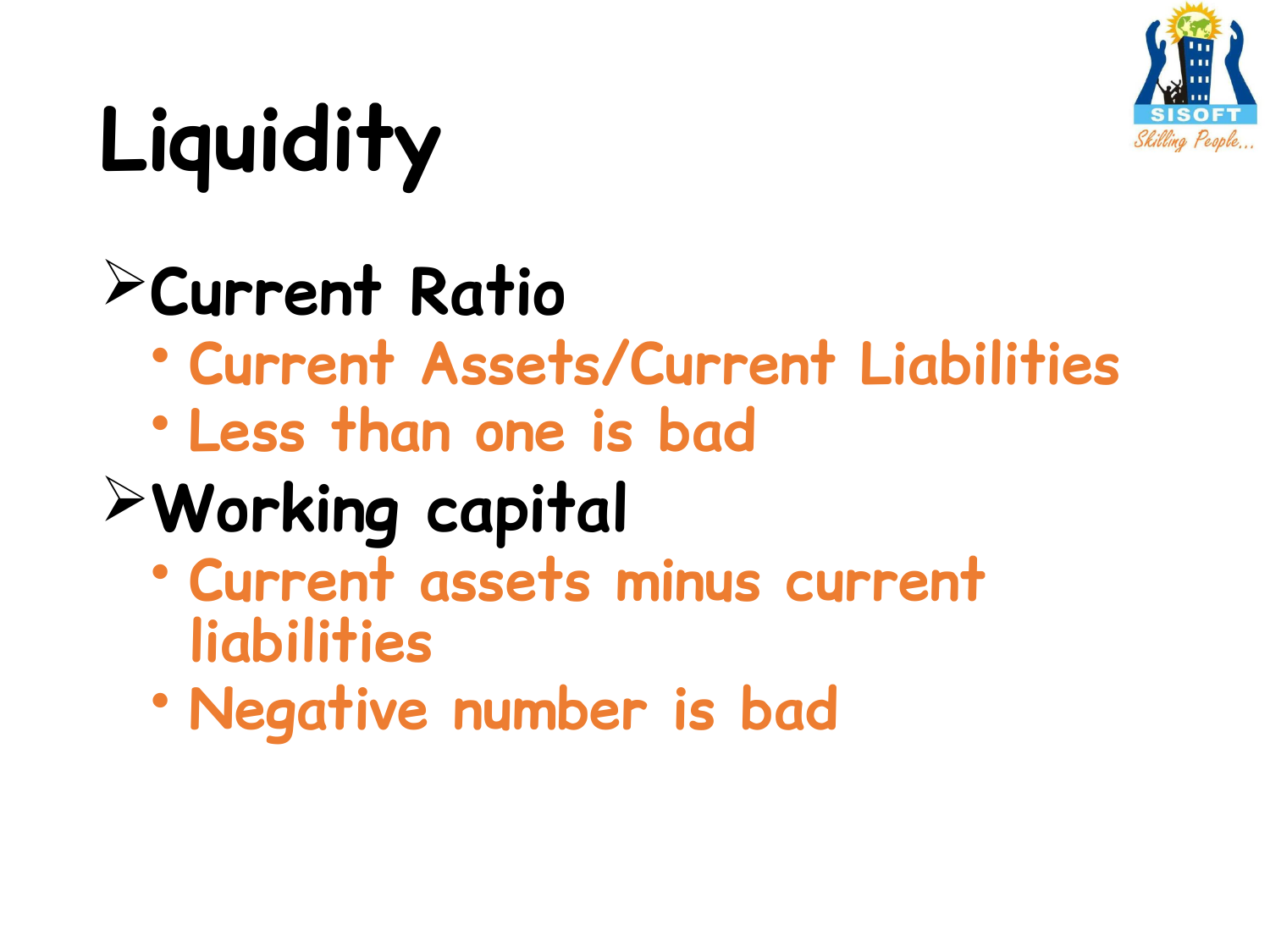

# Liquidity
Current Ratio
Current Assets/Current Liabilities
Less than one is bad
Working capital
Current assets minus current liabilities
Negative number is bad